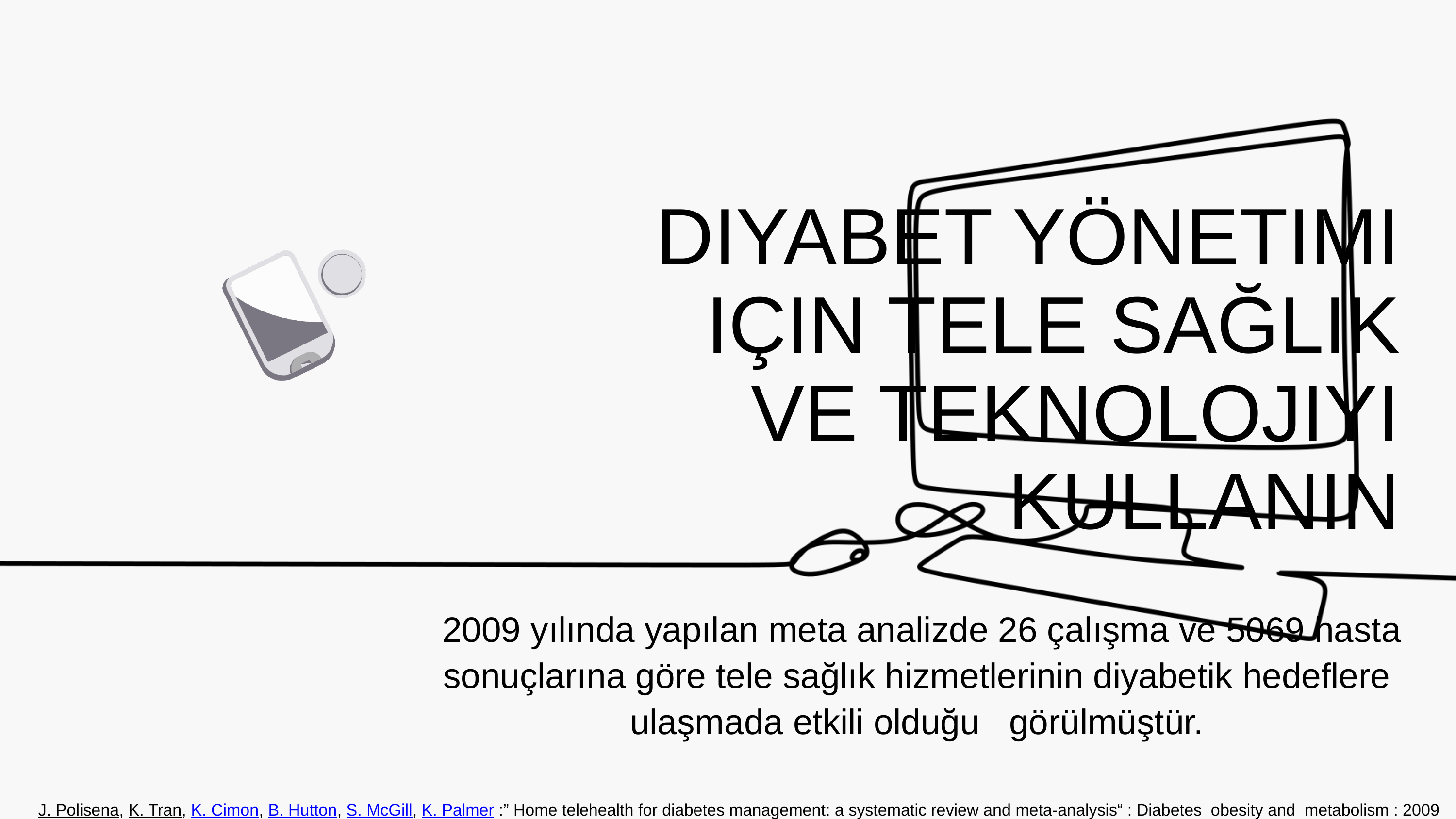

DIYABET YÖNETIMI IÇIN TELE SAĞLIK VE TEKNOLOJIYI KULLANIN

2009 yılında yapılan meta analizde 26 çalışma ve 5069 hasta sonuçlarına göre tele sağlık hizmetlerinin diyabetik hedeflere  ulaşmada etkili olduğu   görülmüştür.
J. Polisena, K. Tran, K. Cimon, B. Hutton, S. McGill, K. Palmer :” Home telehealth for diabetes management: a systematic review and meta-analysis“ : Diabetes  obesity and  metabolism : 2009